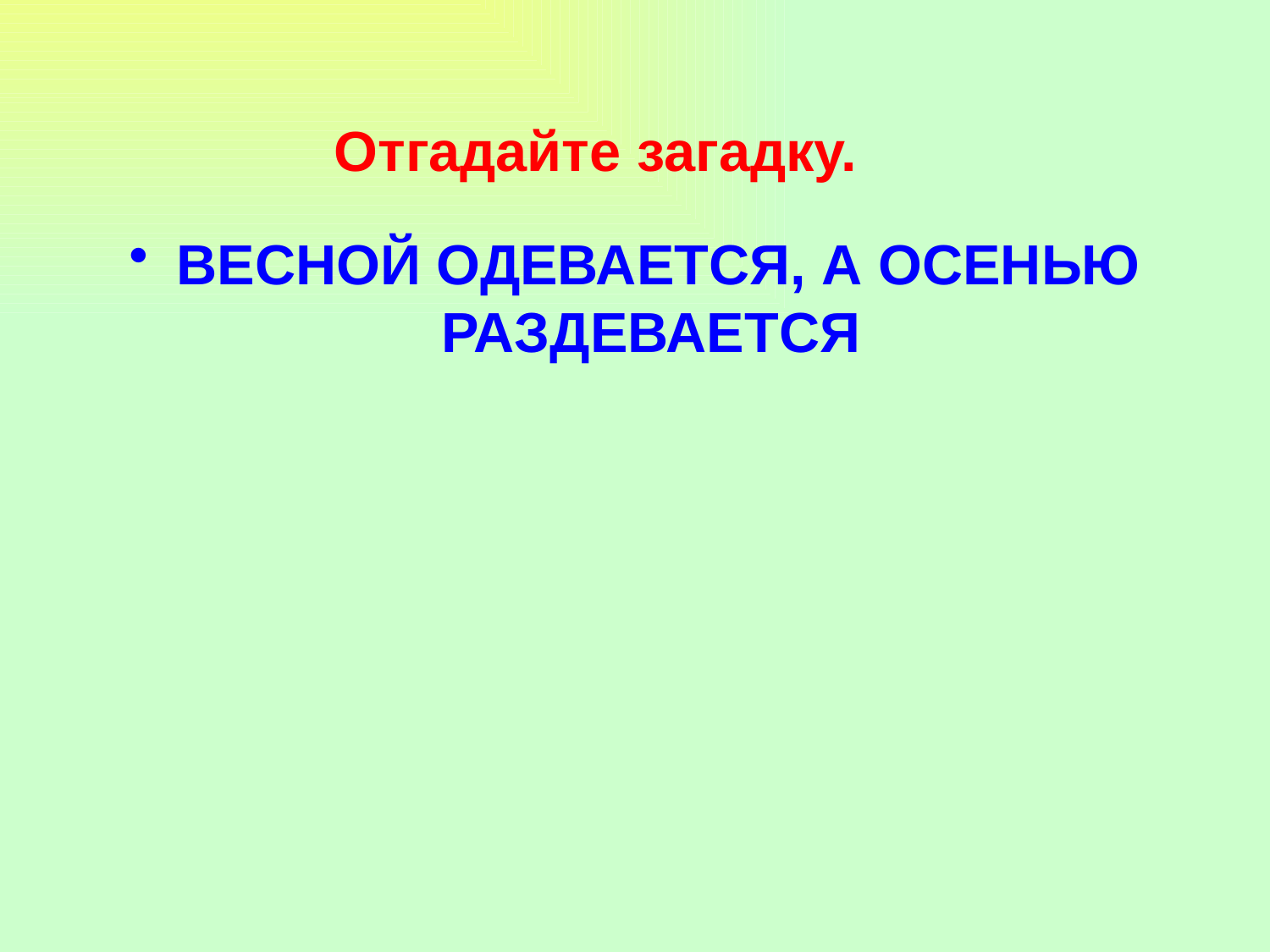

Отгадайте загадку.
ВЕСНОЙ ОДЕВАЕТСЯ, А ОСЕНЬЮ РАЗДЕВАЕТСЯ